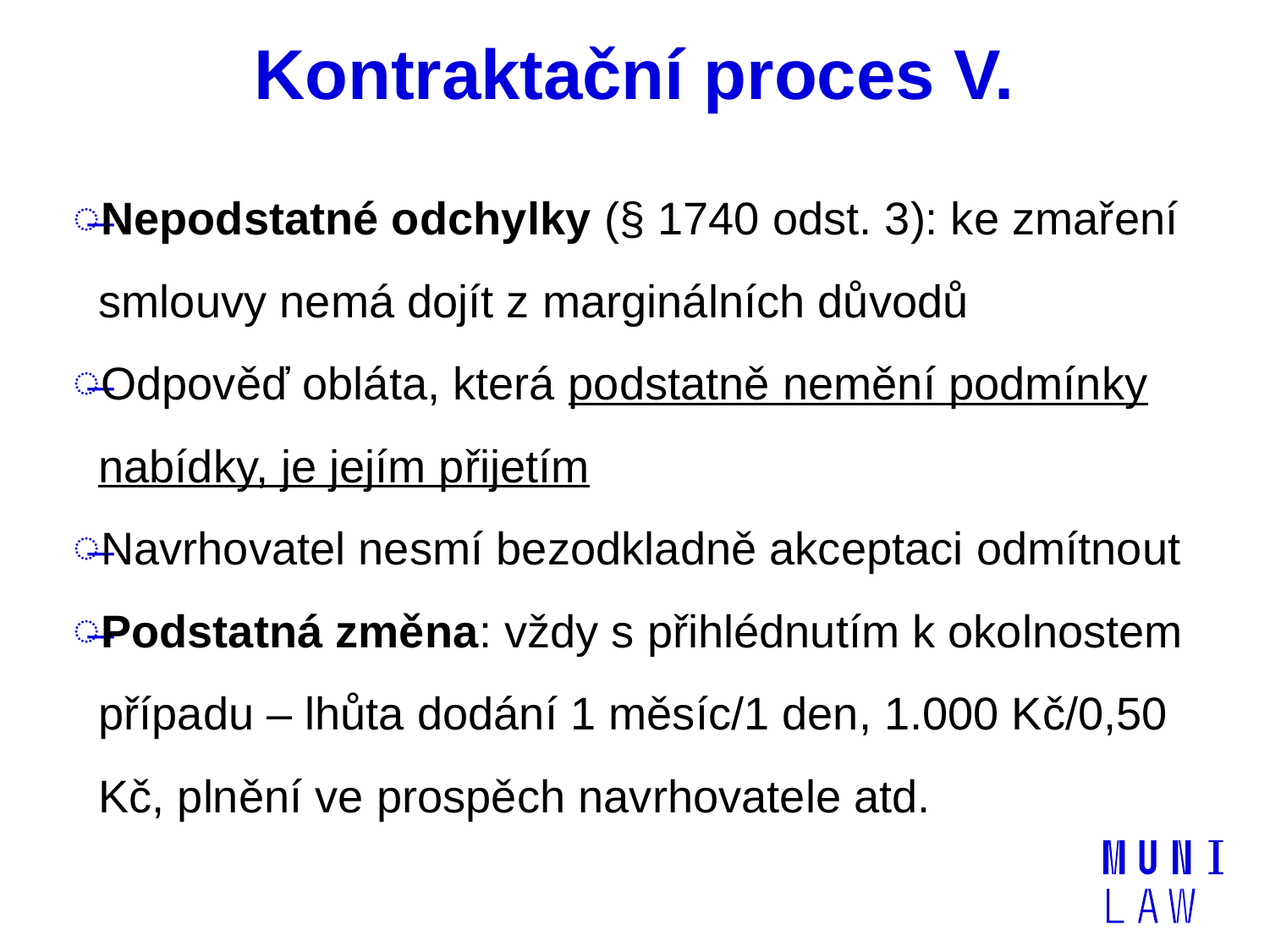

# Kontraktační proces V.
Nepodstatné odchylky (§ 1740 odst. 3): ke zmaření smlouvy nemá dojít z marginálních důvodů
Odpověď obláta, která podstatně nemění podmínky nabídky, je jejím přijetím
Navrhovatel nesmí bezodkladně akceptaci odmítnout
Podstatná změna: vždy s přihlédnutím k okolnostem případu – lhůta dodání 1 měsíc/1 den, 1.000 Kč/0,50 Kč, plnění ve prospěch navrhovatele atd.